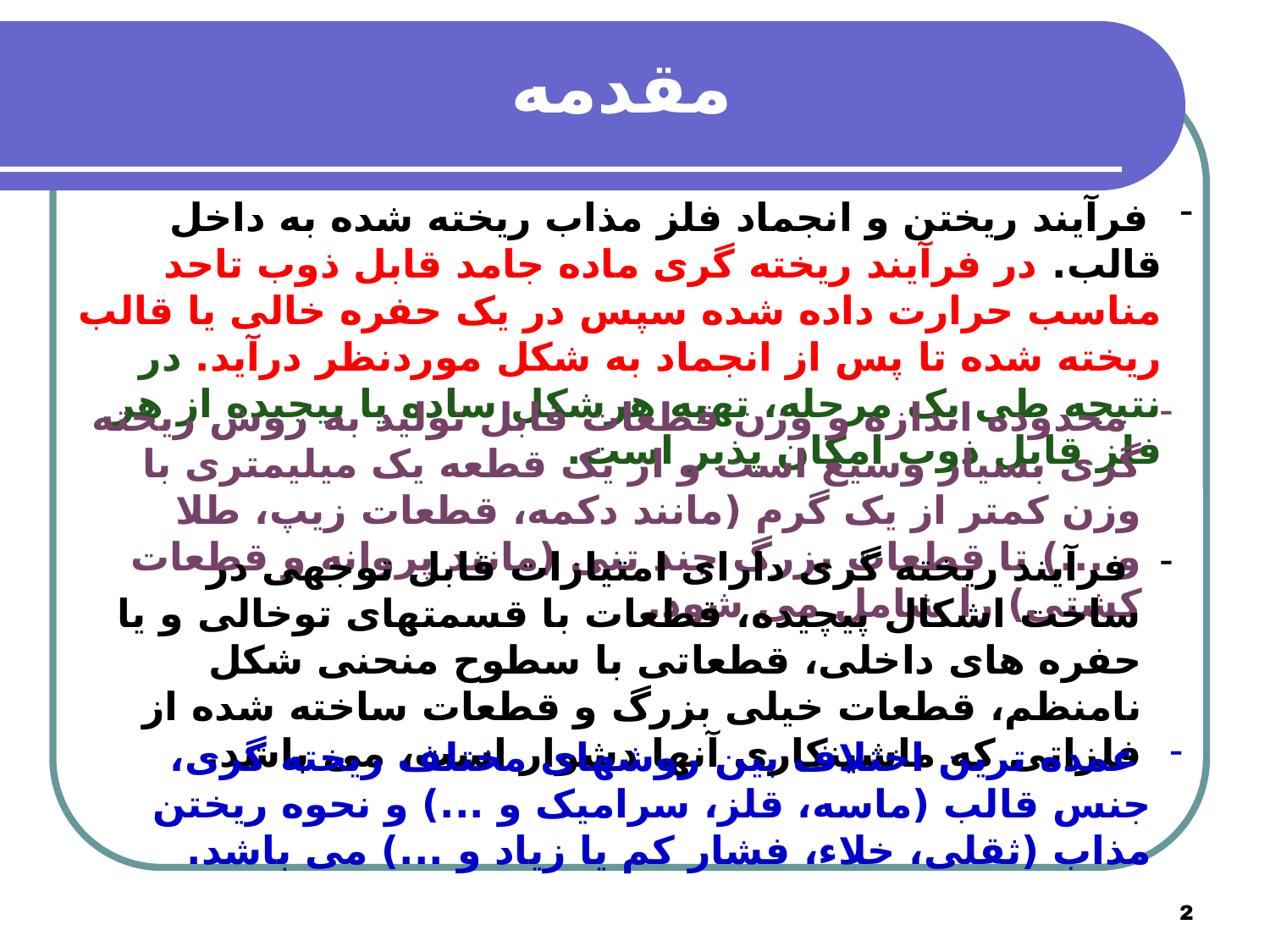

مقدمه

 فرآیند ریختن و انجماد فلز مذاب ریخته شده به داخل قالب. در فرآیند ریخته گری ماده جامد قابل ذوب تاحد مناسب حرارت داده شده سپس در یک حفره خالی یا قالب ریخته شده تا پس از انجماد به شکل موردنظر درآید. در نتیجه طی یک مرحله، تهیه هرشکل ساده یا پیچیده از هر فلز قابل ذوب امکان پذیر است.
 محدوده اندازه و وزن قطعات قابل تولید به روش ریخته گری بسیار وسیع است و از یک قطعه یک میلیمتری با وزن کمتر از یک گرم (مانند دکمه، قطعات زیپ، طلا و ...) تا قطعات بزرگ چند تنی (مانند پروانه و قطعات کشتی) را شامل می شود.
 فرآیند ریخته گری دارای امتیازات قابل توجهی در ساخت اشکال پیچیده، قطعات با قسمتهای توخالی و یا حفره های داخلی، قطعاتی با سطوح منحنی شکل نامنظم، قطعات خیلی بزرگ و قطعات ساخته شده از فلزاتی که ماشینکاری آنها دشوار است، می باشد.
 عمده ترین اختلاف بین روشهای مختلف ریخته گری، جنس قالب (ماسه، قلز، سرامیک و ...) و نحوه ریختن مذاب (ثقلی، خلاء، فشار کم یا زیاد و ...) می باشد.
2